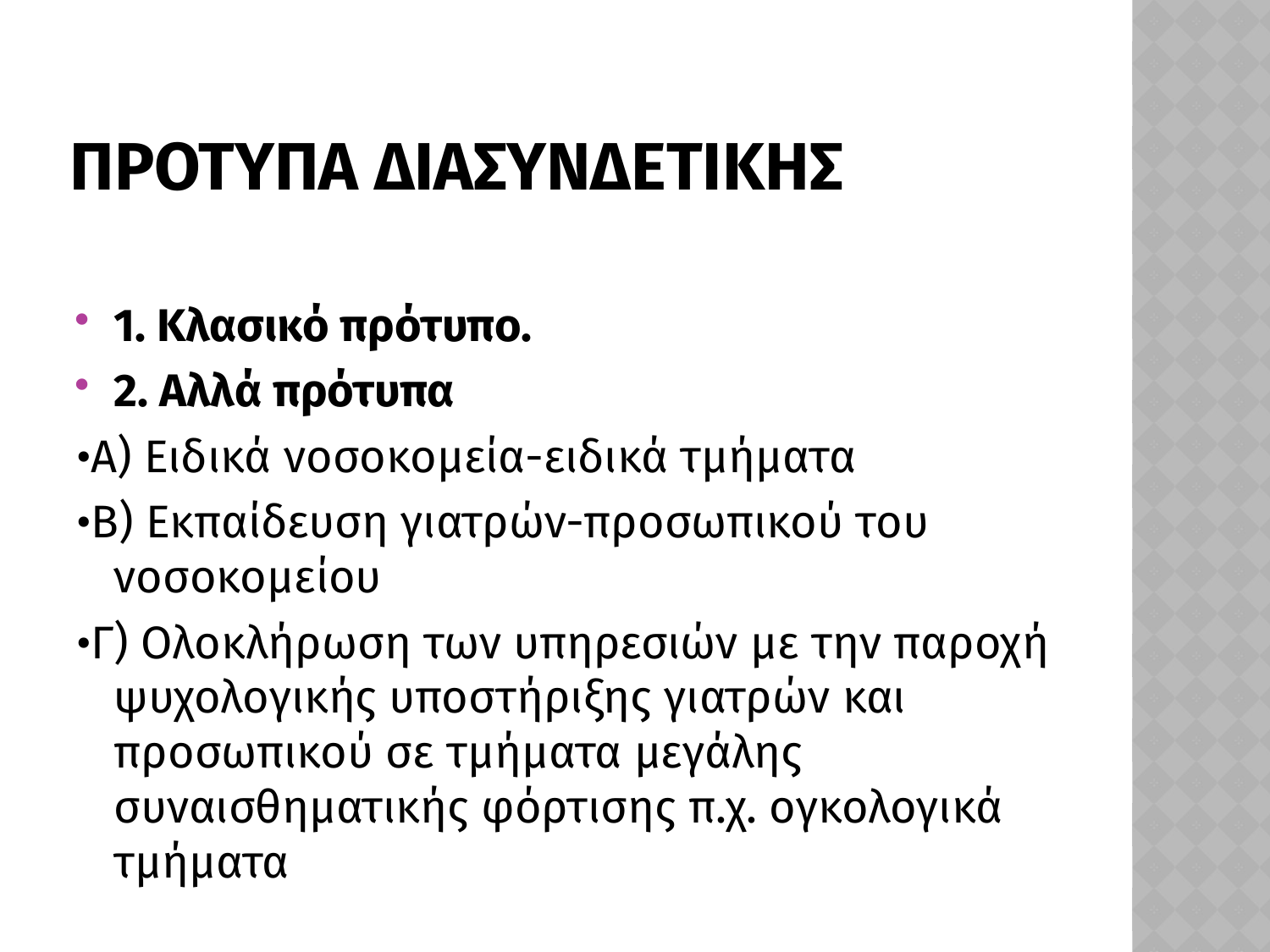

# Προτυπα διασυνδετικησ

1. Κλασικό πρότυπο.
2. Αλλά πρότυπα
•Α) Ειδικά νοσοκομεία-ειδικά τμήματα
•Β) Εκπαίδευση γιατρών-προσωπικού του νοσοκομείου
•Γ) Ολοκλήρωση των υπηρεσιών με την παροχή ψυχολογικής υποστήριξης γιατρών και προσωπικού σε τμήματα μεγάλης συναισθηματικής φόρτισης π.χ. ογκολογικά τμήματα